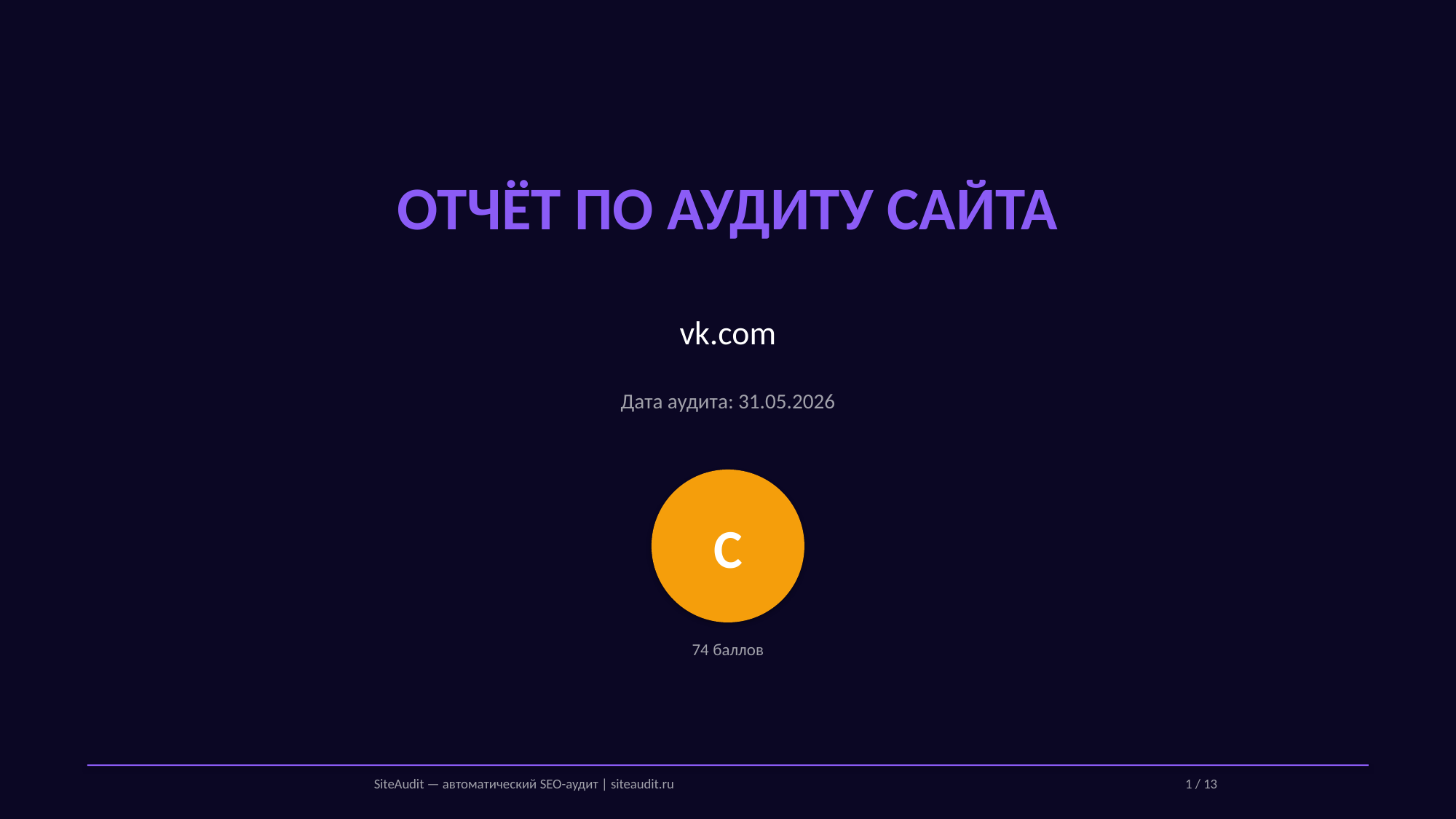

ОТЧЁТ ПО АУДИТУ САЙТА
vk.com
Дата аудита: 31.05.2026
C
74 баллов

SiteAudit — автоматический SEO-аудит | siteaudit.ru
1 / 13